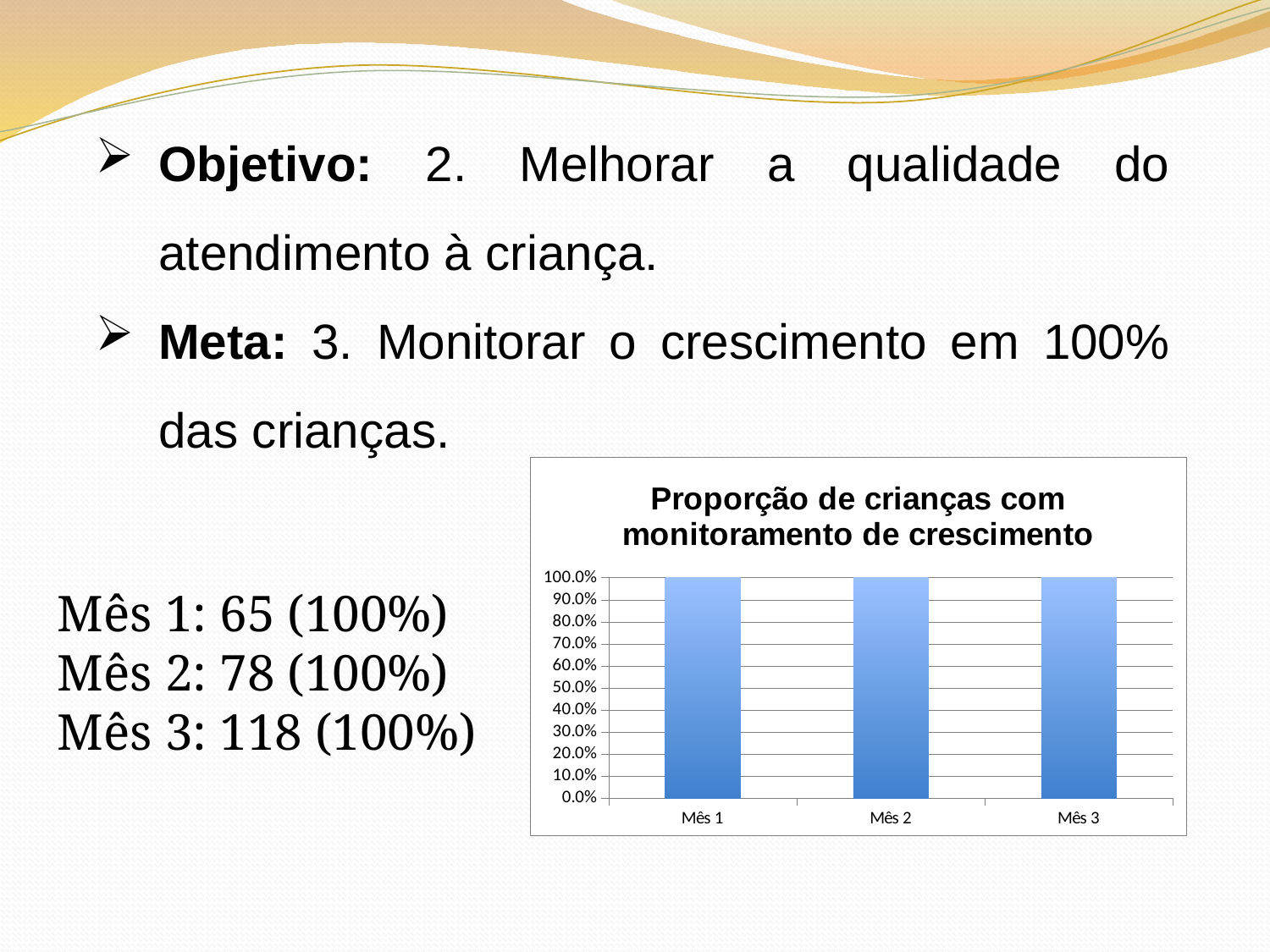

Objetivo: 2. Melhorar a qualidade do atendimento à criança.
Meta: 3. Monitorar o crescimento em 100% das crianças.

### Chart: Proporção de crianças com monitoramento de crescimento

| Category | Proporção de crianças com monitoramento de crescimento |
|---|---|
| Mês 1 | 1.0 |
| Mês 2 | 1.0 |
| Mês 3 | 1.0 |
Mês 1: 65 (100%)
Mês 2: 78 (100%)
Mês 3: 118 (100%)